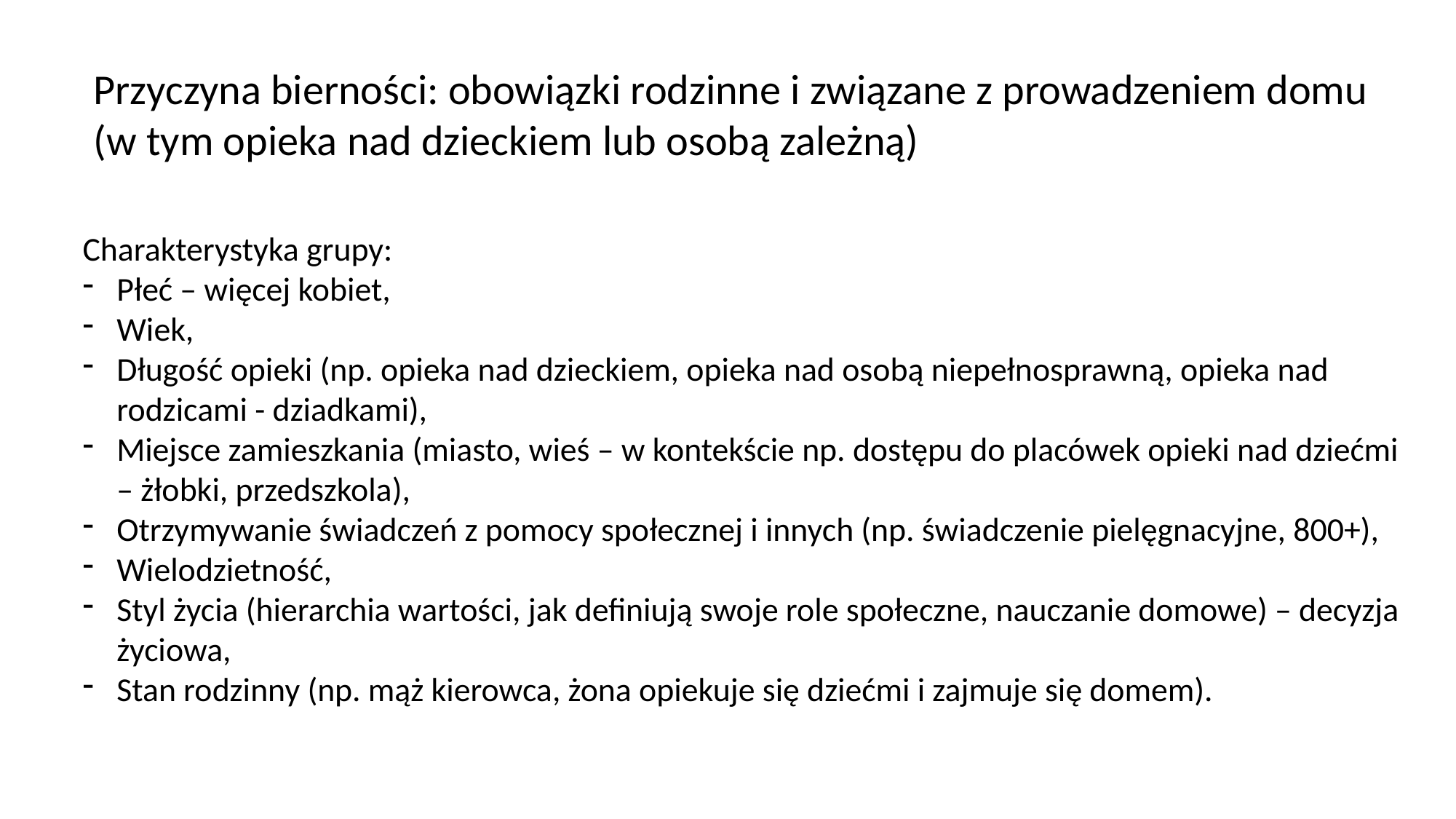

Przyczyna bierności: obowiązki rodzinne i związane z prowadzeniem domu (w tym opieka nad dzieckiem lub osobą zależną)
Charakterystyka grupy:
Płeć – więcej kobiet,
Wiek,
Długość opieki (np. opieka nad dzieckiem, opieka nad osobą niepełnosprawną, opieka nad rodzicami - dziadkami),
Miejsce zamieszkania (miasto, wieś – w kontekście np. dostępu do placówek opieki nad dziećmi – żłobki, przedszkola),
Otrzymywanie świadczeń z pomocy społecznej i innych (np. świadczenie pielęgnacyjne, 800+),
Wielodzietność,
Styl życia (hierarchia wartości, jak definiują swoje role społeczne, nauczanie domowe) – decyzja życiowa,
Stan rodzinny (np. mąż kierowca, żona opiekuje się dziećmi i zajmuje się domem).